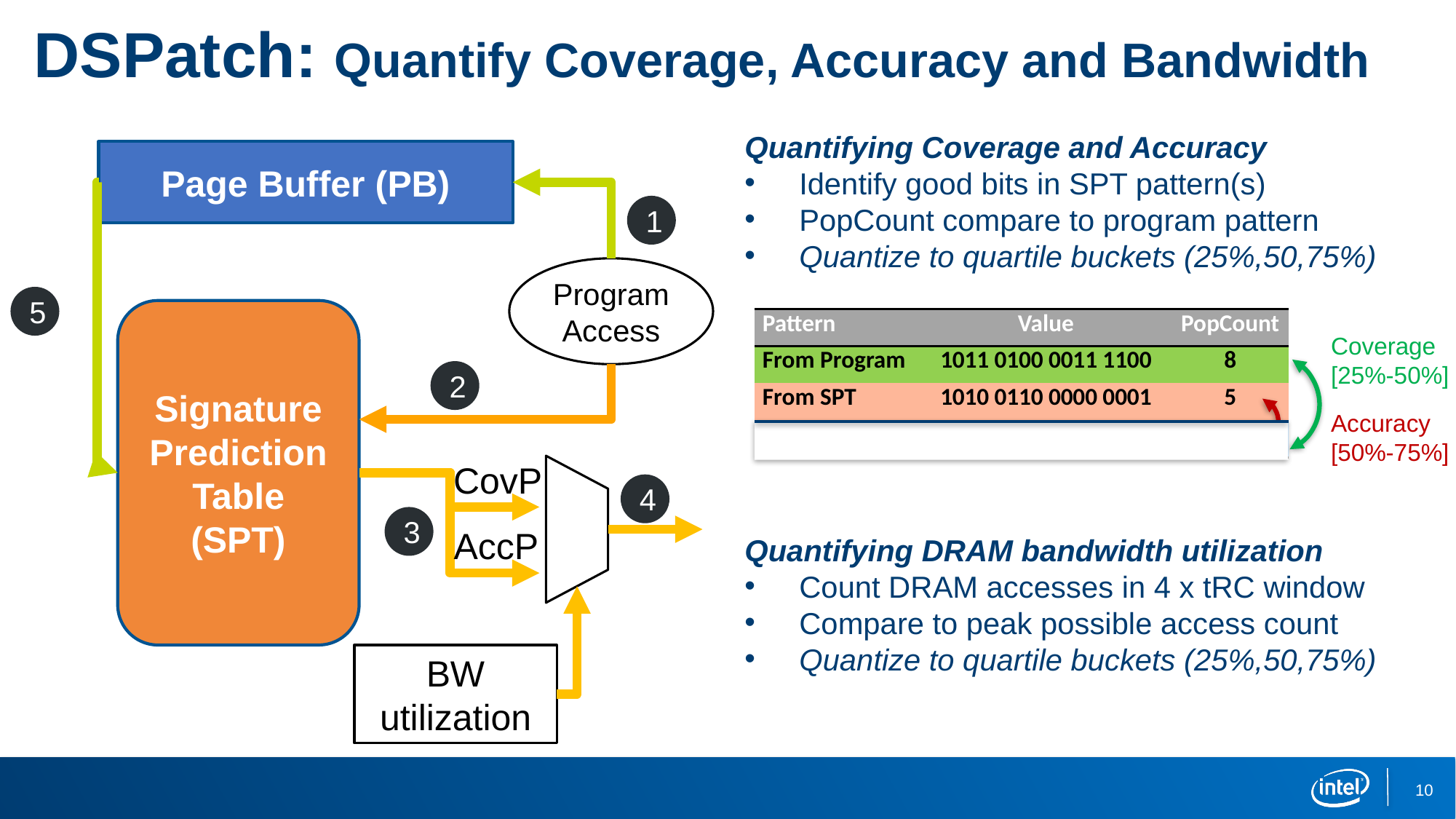

# DSPatch: Quantify Coverage, Accuracy and Bandwidth
Quantifying Coverage and Accuracy
Identify good bits in SPT pattern(s)
PopCount compare to program pattern
Quantize to quartile buckets (25%,50,75%)

Page Buffer (PB)
1
Program Access
5
Signature Prediction Table
(SPT)
| Pattern | Value | PopCount |
| --- | --- | --- |
| From Program | 1011 0100 0011 1100 | 8 |
| From SPT | 1010 0110 0000 0001 | 5 |
| Bitwise-AND | 1010 0100 0000 0000 | 3 |
Coverage
[25%-50%]

2

Accuracy
[50%-75%]

CovP
4

3
AccP
Quantifying DRAM bandwidth utilization
Count DRAM accesses in 4 x tRC window
Compare to peak possible access count
Quantize to quartile buckets (25%,50,75%)
BW
utilization
10